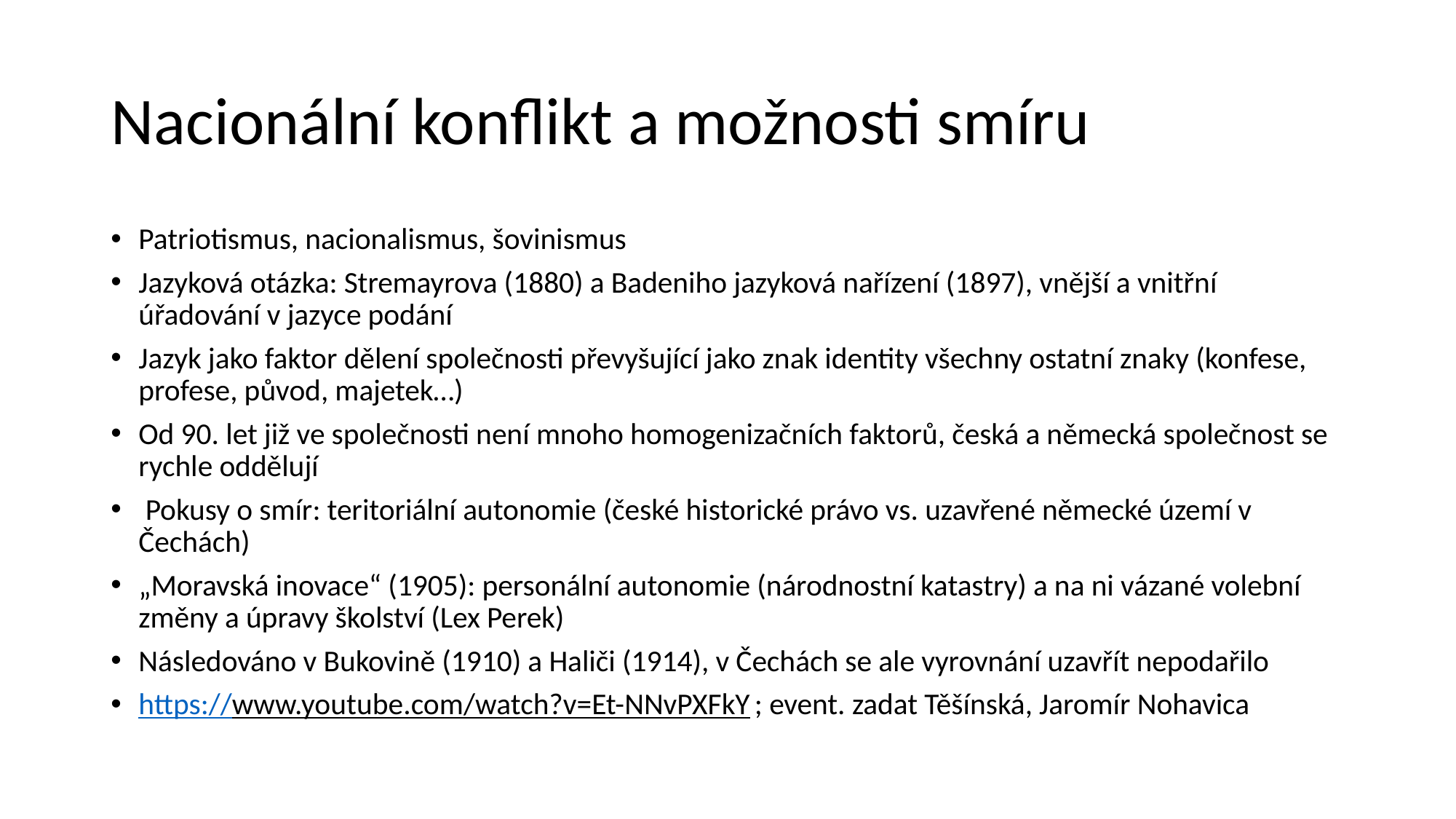

# Nacionální konflikt a možnosti smíru
Patriotismus, nacionalismus, šovinismus
Jazyková otázka: Stremayrova (1880) a Badeniho jazyková nařízení (1897), vnější a vnitřní úřadování v jazyce podání
Jazyk jako faktor dělení společnosti převyšující jako znak identity všechny ostatní znaky (konfese, profese, původ, majetek…)
Od 90. let již ve společnosti není mnoho homogenizačních faktorů, česká a německá společnost se rychle oddělují
 Pokusy o smír: teritoriální autonomie (české historické právo vs. uzavřené německé území v Čechách)
„Moravská inovace“ (1905): personální autonomie (národnostní katastry) a na ni vázané volební změny a úpravy školství (Lex Perek)
Následováno v Bukovině (1910) a Haliči (1914), v Čechách se ale vyrovnání uzavřít nepodařilo
https://www.youtube.com/watch?v=Et-NNvPXFkY ; event. zadat Těšínská, Jaromír Nohavica